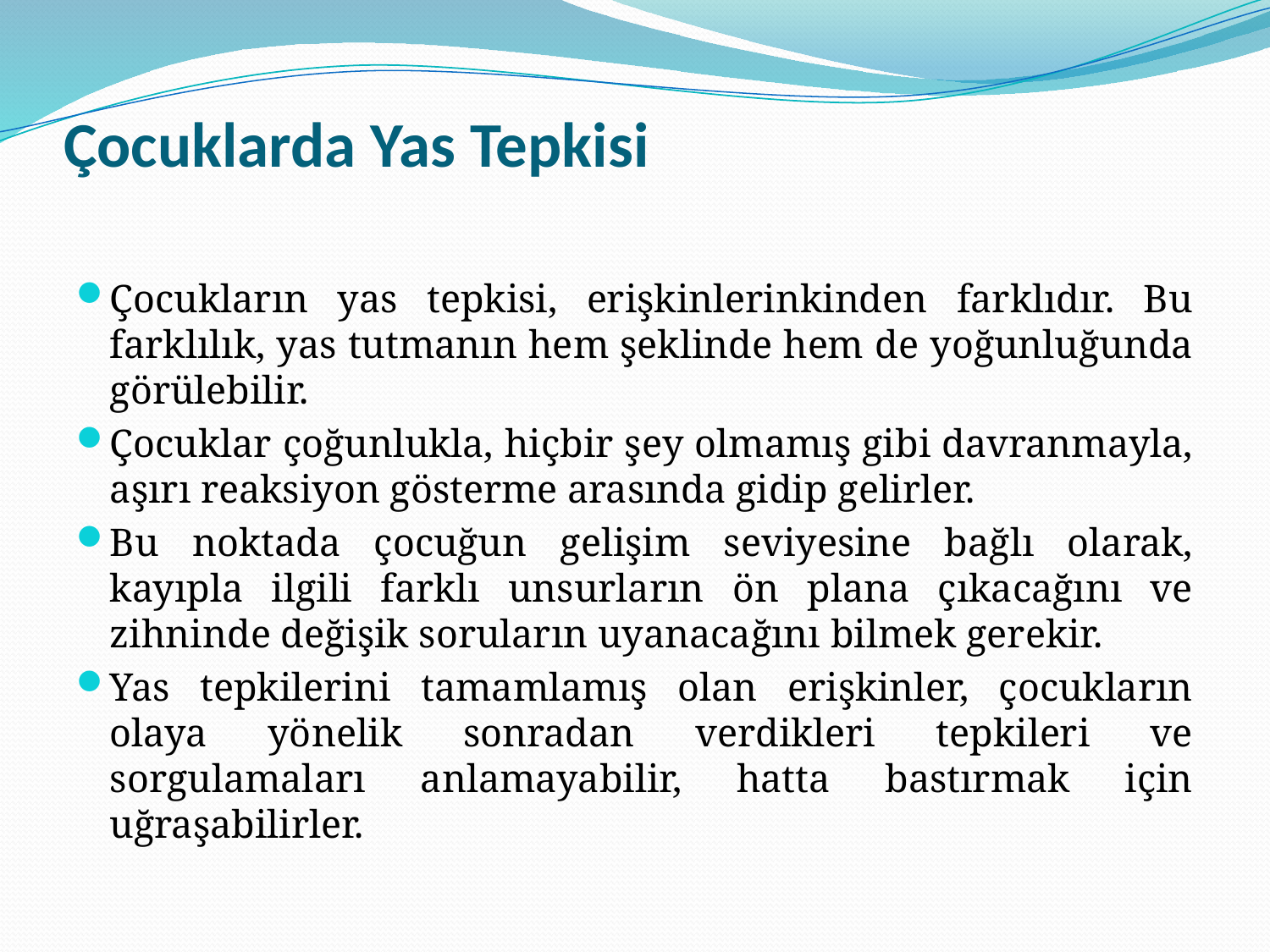

# Çocuklarda Yas Tepkisi
Çocukların yas tepkisi, erişkinlerinkinden farklıdır. Bu farklılık, yas tutmanın hem şeklinde hem de yoğunluğunda görülebilir.
Çocuklar çoğunlukla, hiçbir şey olmamış gibi davranmayla, aşırı reaksiyon gösterme arasında gidip gelirler.
Bu noktada çocuğun gelişim seviyesine bağlı olarak, kayıpla ilgili farklı unsurların ön plana çıkacağını ve zihninde değişik soruların uyanacağını bilmek gerekir.
Yas tepkilerini tamamlamış olan erişkinler, çocukların olaya yönelik sonradan verdikleri tepkileri ve sorgulamaları anlamayabilir, hatta bastırmak için uğraşabilirler.